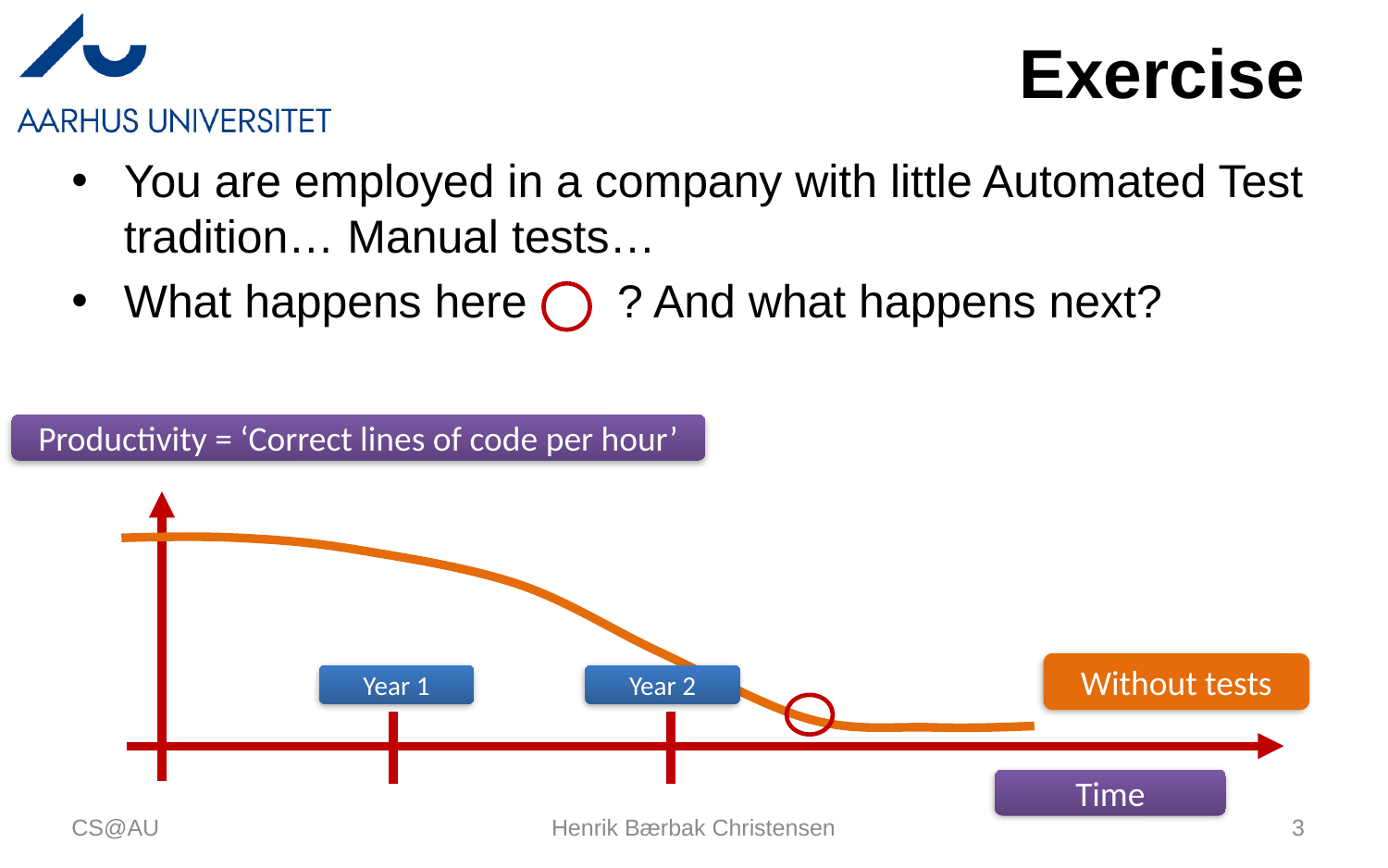

# Exercise
You are employed in a company with little Automated Test tradition… Manual tests…
What happens here       ? And what happens next?

Productivity = ‘Correct lines of code per hour’

Without tests
Year 2
Year 1

Time
CS@AU
Henrik Bærbak Christensen
3